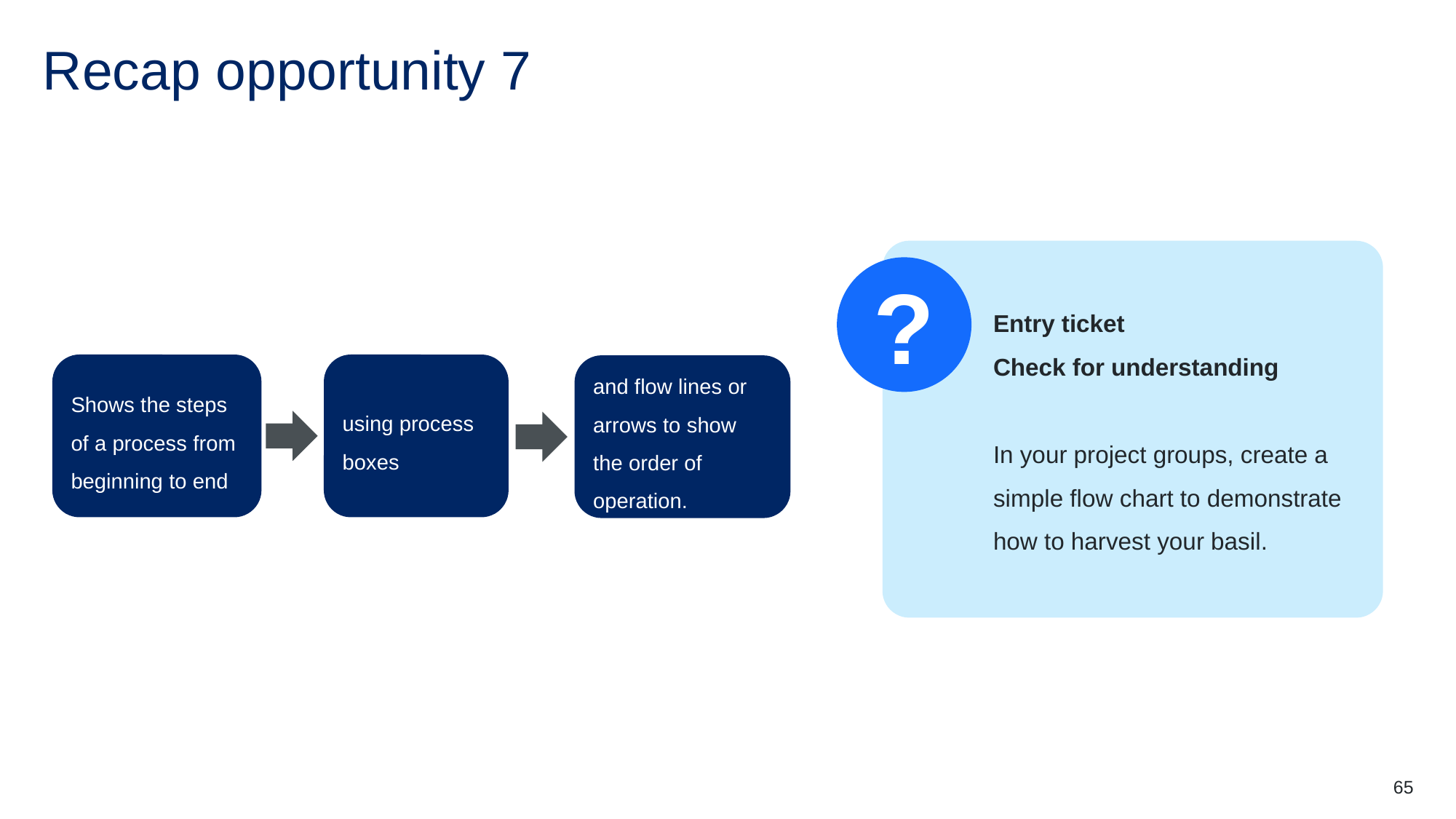

# Recap opportunity 7

?
Entry ticket
Check for understanding

In your project groups, create a simple flow chart to demonstrate how to harvest your basil.
Shows the steps of a process from beginning to end
using process boxes
and flow lines or arrows to show the order of operation.

65